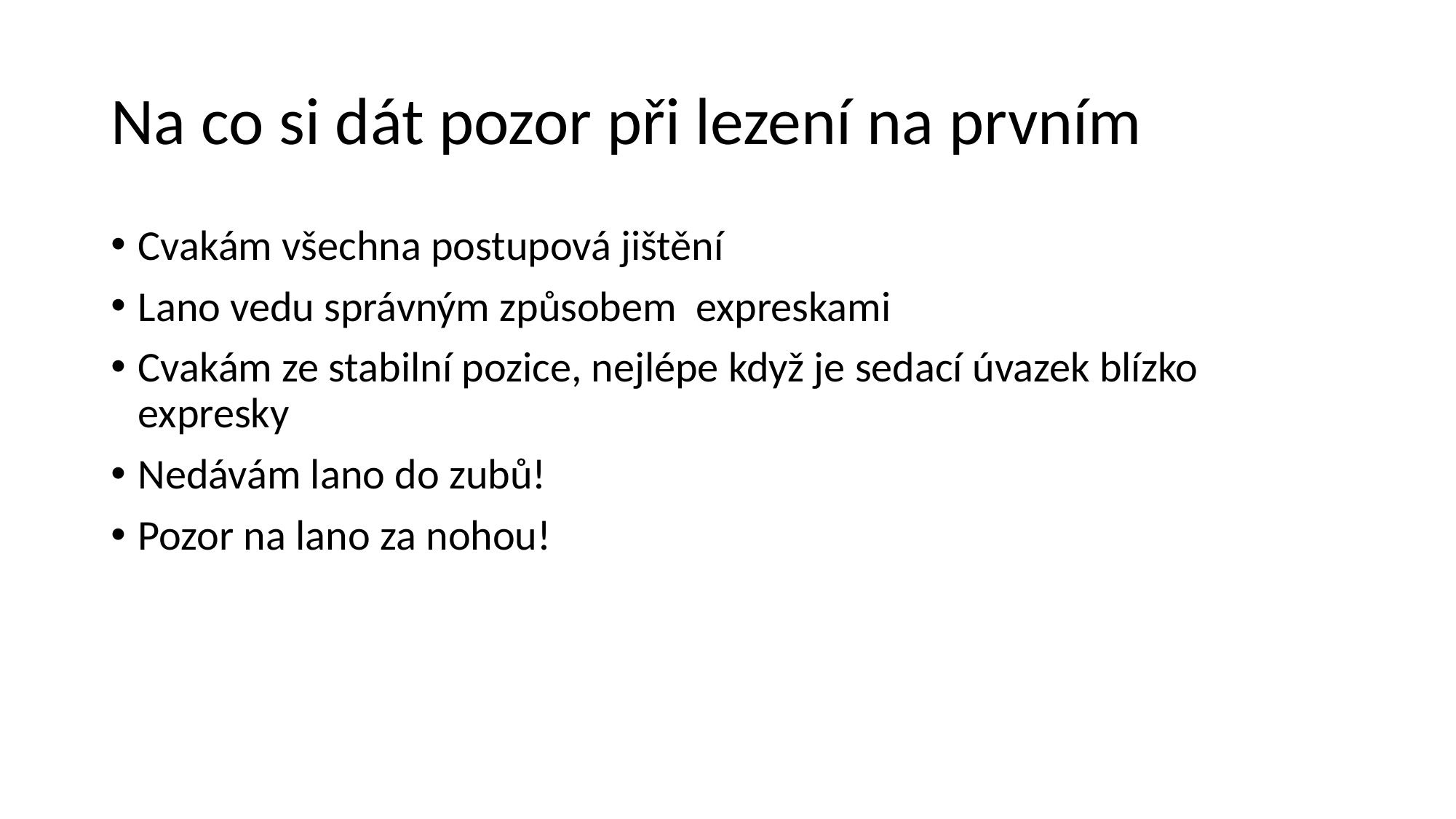

# Na co si dát pozor při lezení na prvním
Cvakám všechna postupová jištění
Lano vedu správným způsobem  expreskami
Cvakám ze stabilní pozice, nejlépe když je sedací úvazek blízko expresky
Nedávám lano do zubů!
Pozor na lano za nohou!